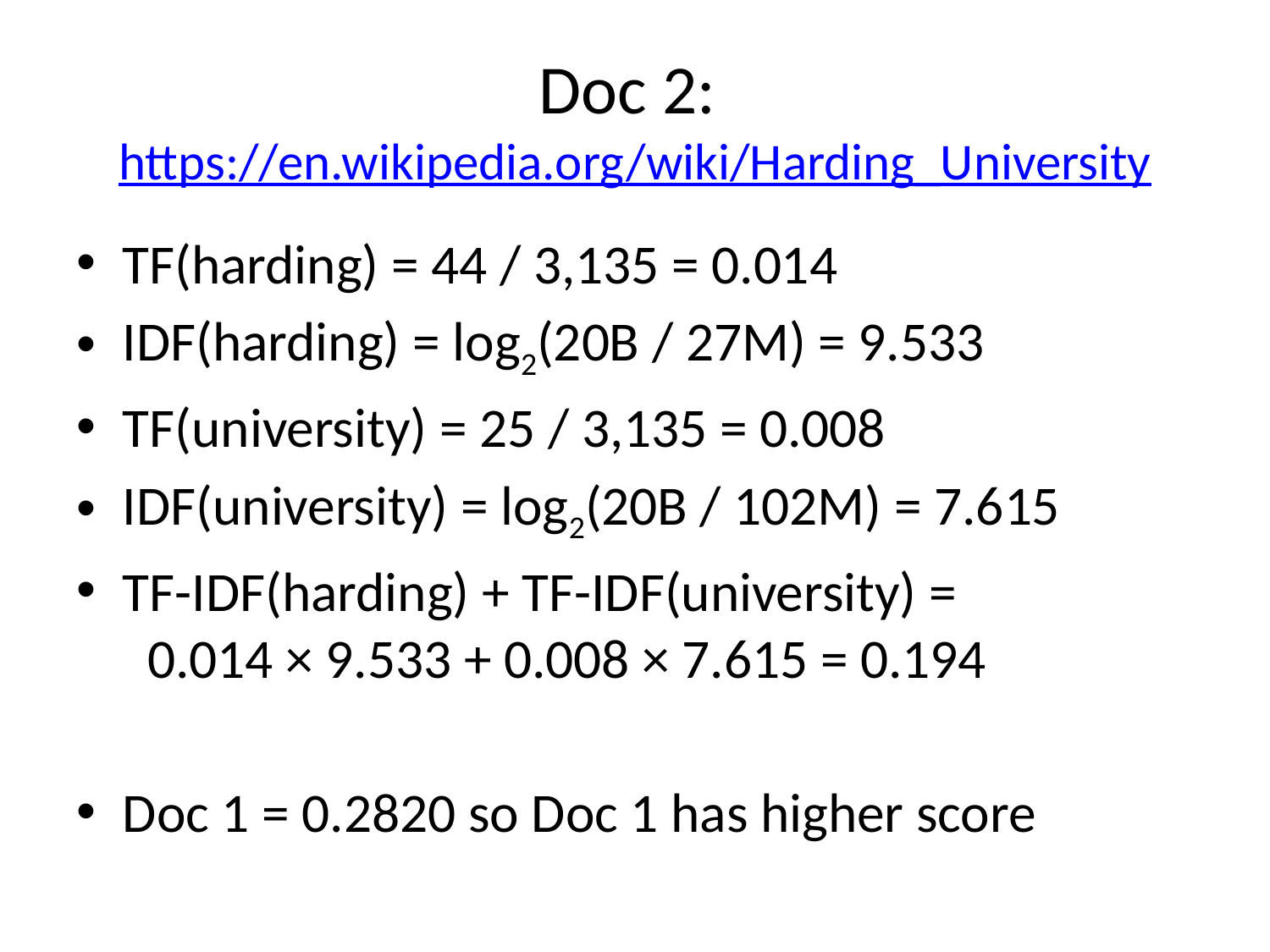

# Doc 2: https://en.wikipedia.org/wiki/Harding_University
TF(harding) = 44 / 3,135 = 0.014
IDF(harding) = log2(20B / 27M) = 9.533
TF(university) = 25 / 3,135 = 0.008
IDF(university) = log2(20B / 102M) = 7.615
TF-IDF(harding) + TF-IDF(university) =
  0.014 × 9.533 + 0.008 × 7.615 = 0.194

Doc 1 = 0.2820 so Doc 1 has higher score